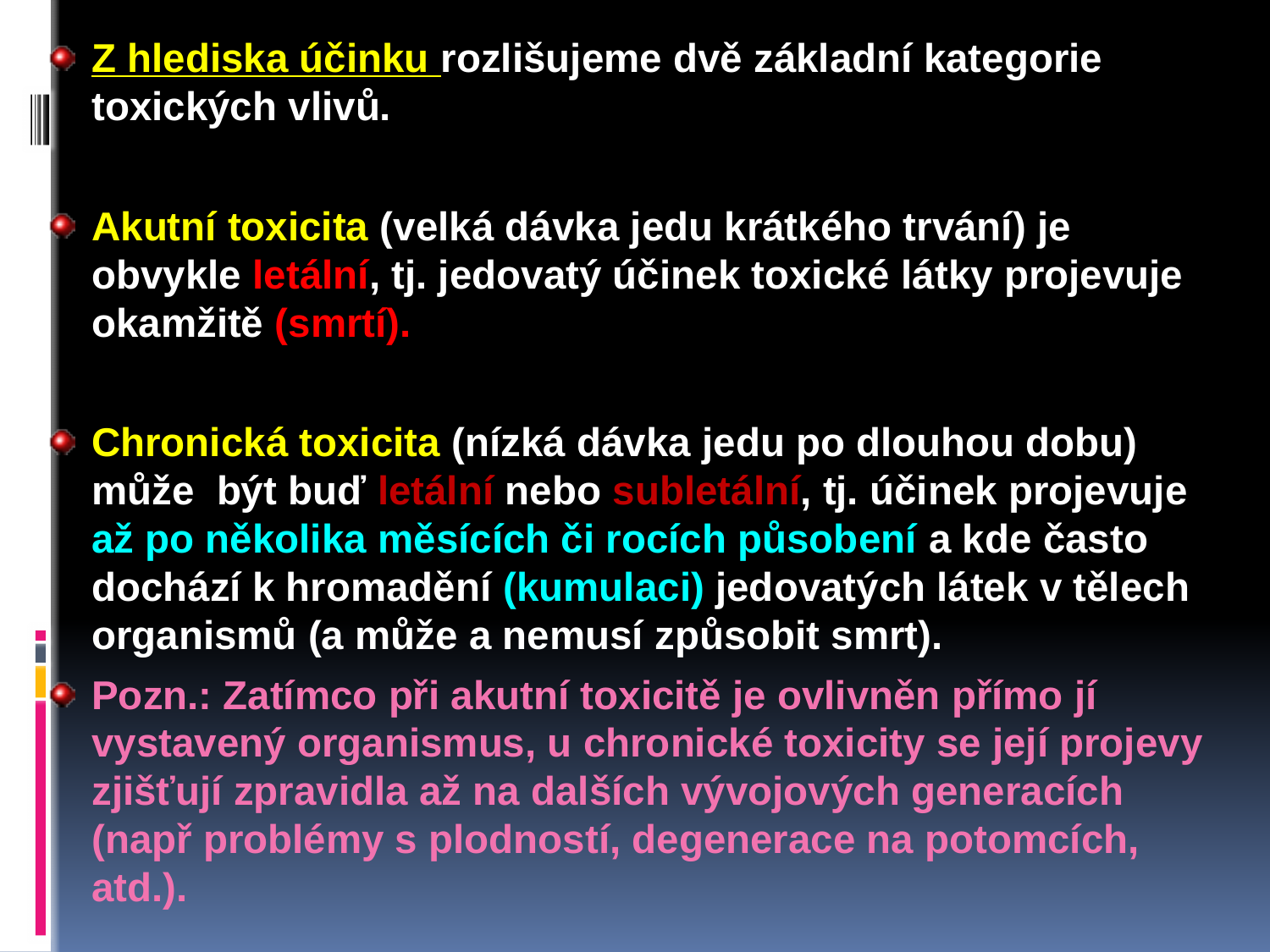

Z hlediska účinku rozlišujeme dvě základní kategorie toxických vlivů.

Akutní toxicita (velká dávka jedu krátkého trvání) je obvykle letální, tj. jedovatý účinek toxické látky projevuje okamžitě (smrtí).

Chronická toxicita (nízká dávka jedu po dlouhou dobu) může  být buď letální nebo subletální, tj. účinek projevuje až po několika měsících či rocích působení a kde často dochází k hromadění (kumulaci) jedovatých látek v tělech organismů (a může a nemusí způsobit smrt).
Pozn.: Zatímco při akutní toxicitě je ovlivněn přímo jí vystavený organismus, u chronické toxicity se její projevy zjišťují zpravidla až na dalších vývojových generacích (např problémy s plodností, degenerace na potomcích, atd.).